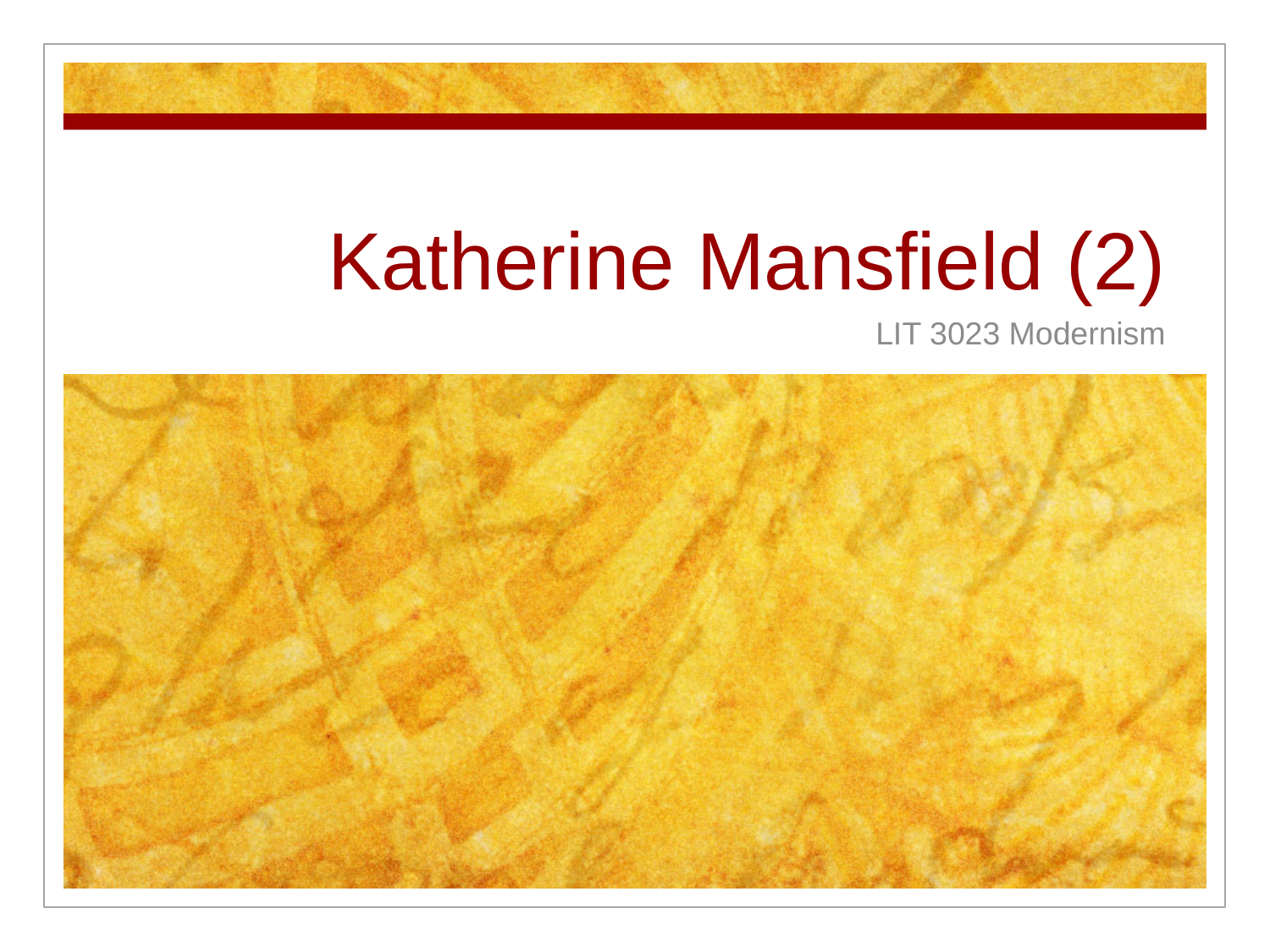

# Katherine Mansfield (2)
LIT 3023 Modernism